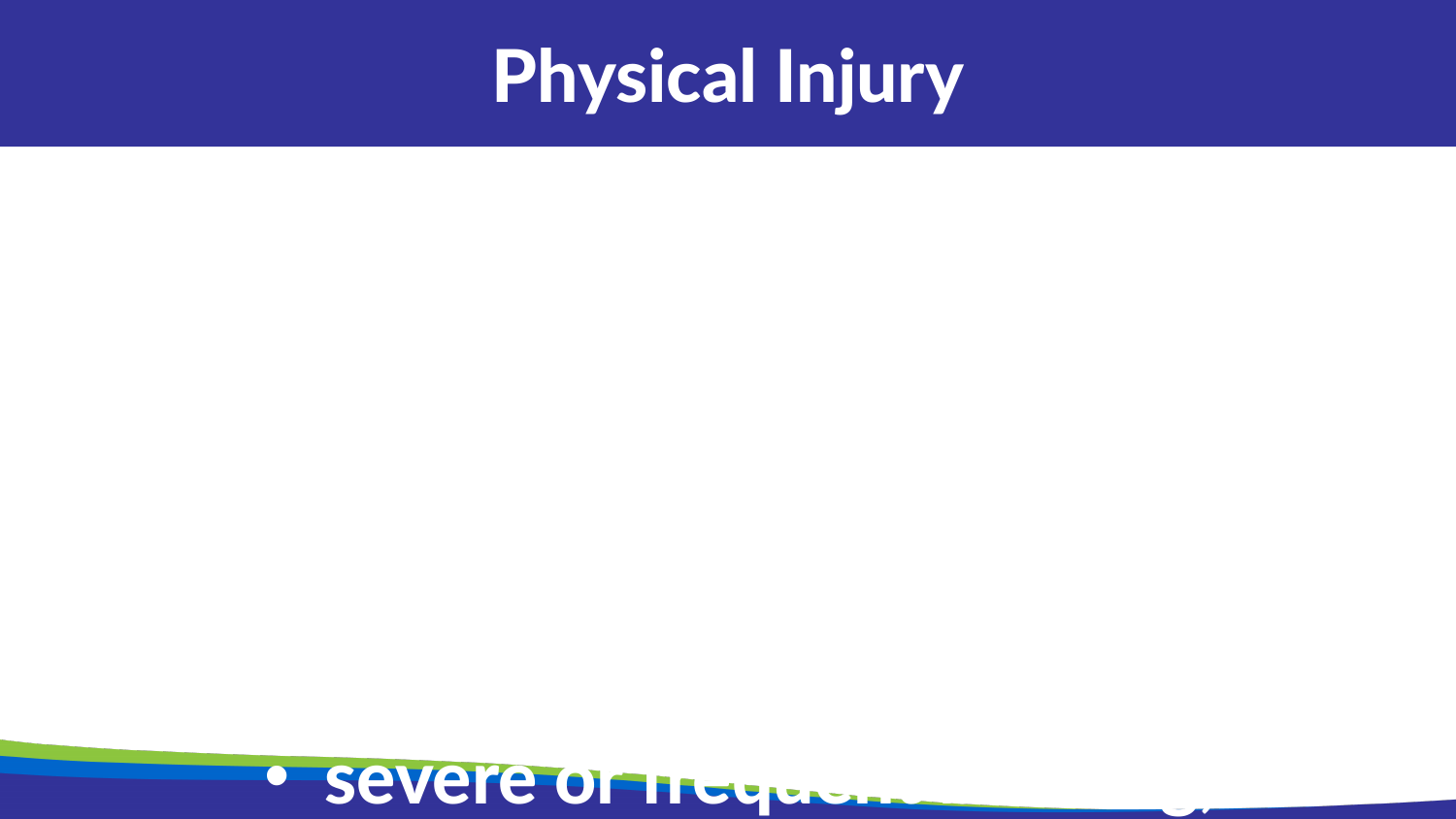

Physical Injury
"Physical injury" includes but is not limited to
lacerations,
fractured bones,
burns,
internal injuries,
severe or frequent bruising,
or great bodily harm.
Wis. Stat. sec. 48.02(14g)